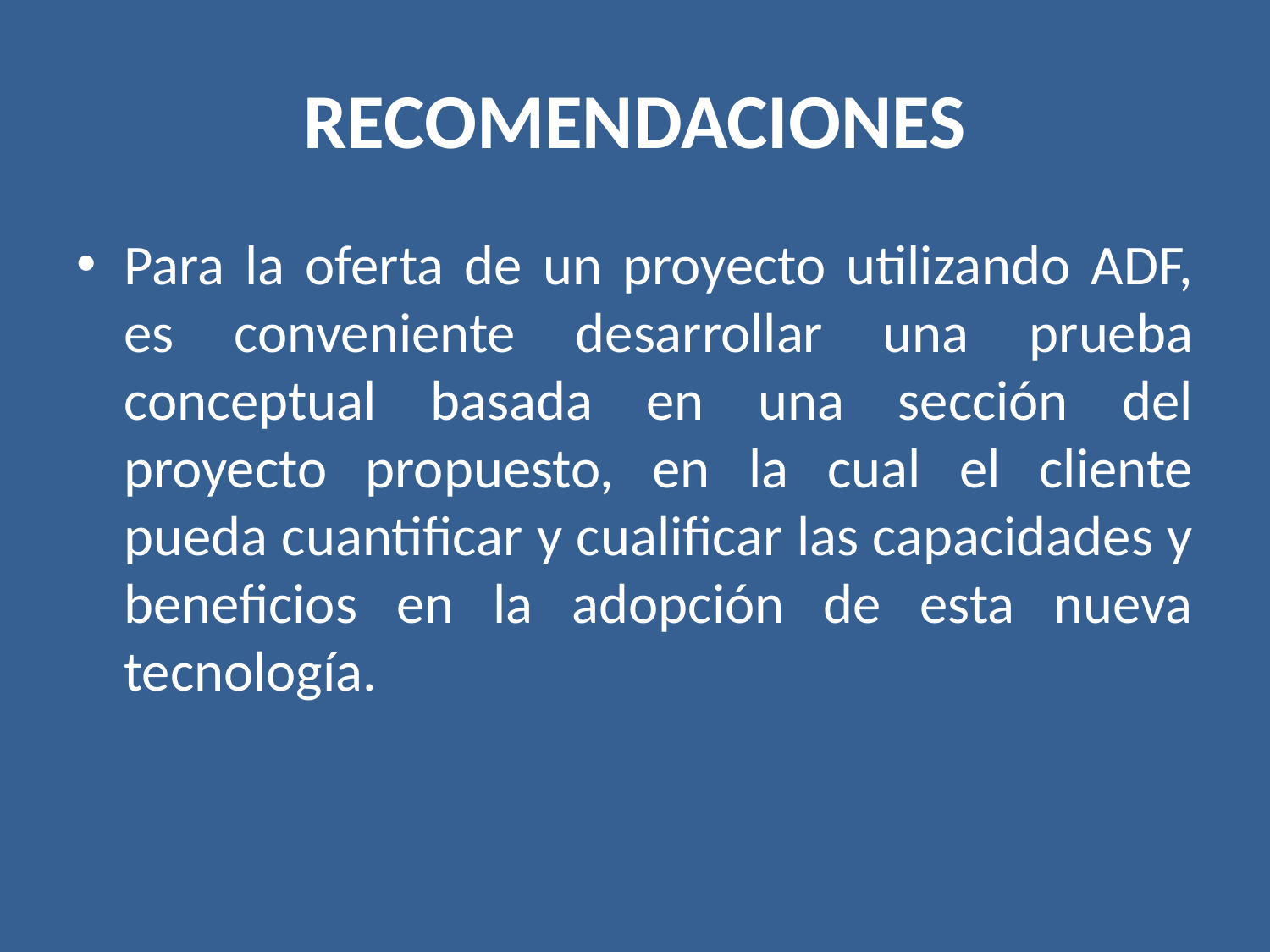

# RECOMENDACIONES
Para la oferta de un proyecto utilizando ADF, es conveniente desarrollar una prueba conceptual basada en una sección del proyecto propuesto, en la cual el cliente pueda cuantificar y cualificar las capacidades y beneficios en la adopción de esta nueva tecnología.